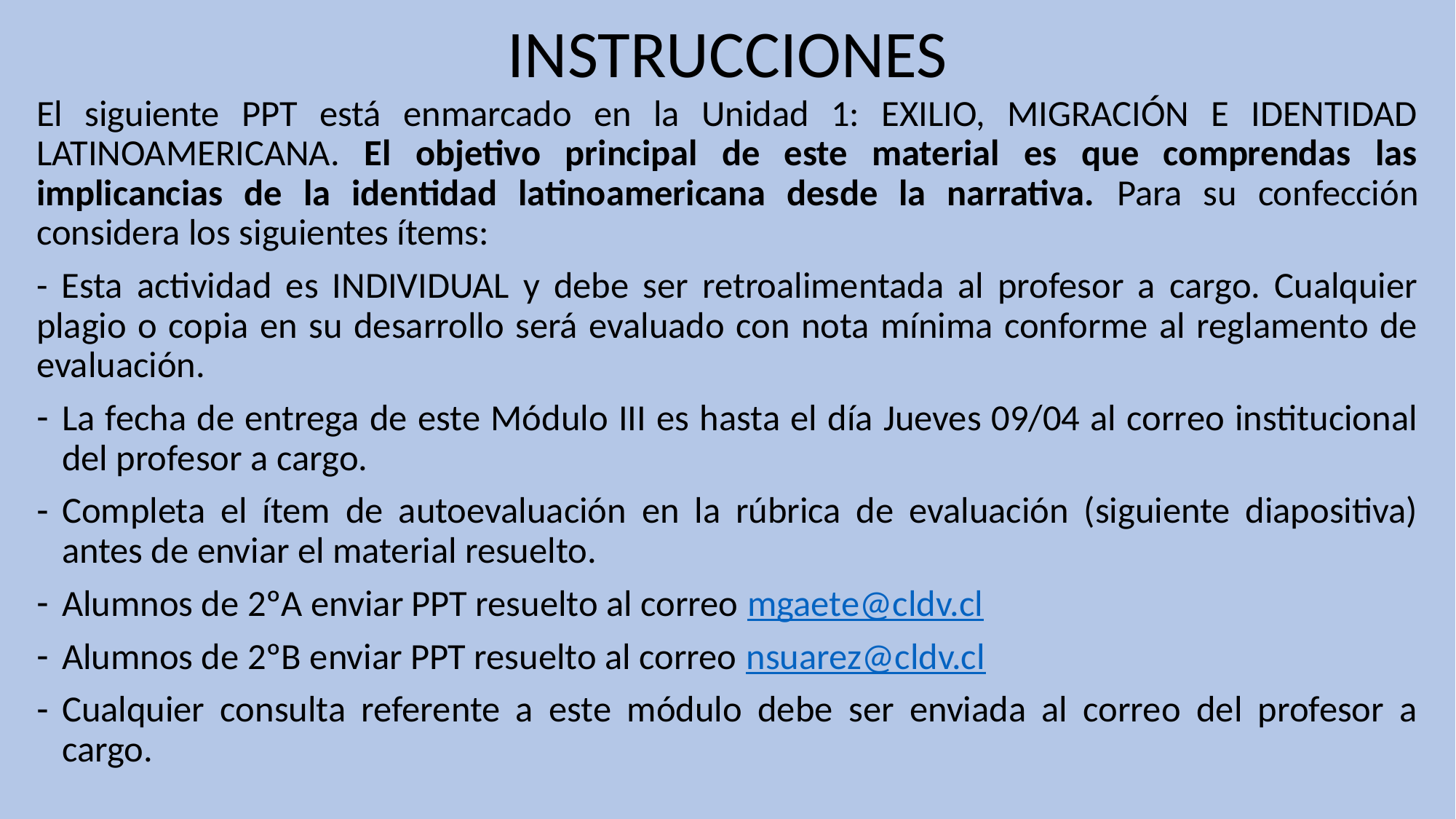

# INSTRUCCIONES
El siguiente PPT está enmarcado en la Unidad 1: EXILIO, MIGRACIÓN E IDENTIDAD LATINOAMERICANA. El objetivo principal de este material es que comprendas las implicancias de la identidad latinoamericana desde la narrativa. Para su confección considera los siguientes ítems:
- Esta actividad es INDIVIDUAL y debe ser retroalimentada al profesor a cargo. Cualquier plagio o copia en su desarrollo será evaluado con nota mínima conforme al reglamento de evaluación.
La fecha de entrega de este Módulo III es hasta el día Jueves 09/04 al correo institucional del profesor a cargo.
Completa el ítem de autoevaluación en la rúbrica de evaluación (siguiente diapositiva) antes de enviar el material resuelto.
Alumnos de 2ºA enviar PPT resuelto al correo mgaete@cldv.cl
Alumnos de 2ºB enviar PPT resuelto al correo nsuarez@cldv.cl
Cualquier consulta referente a este módulo debe ser enviada al correo del profesor a cargo.